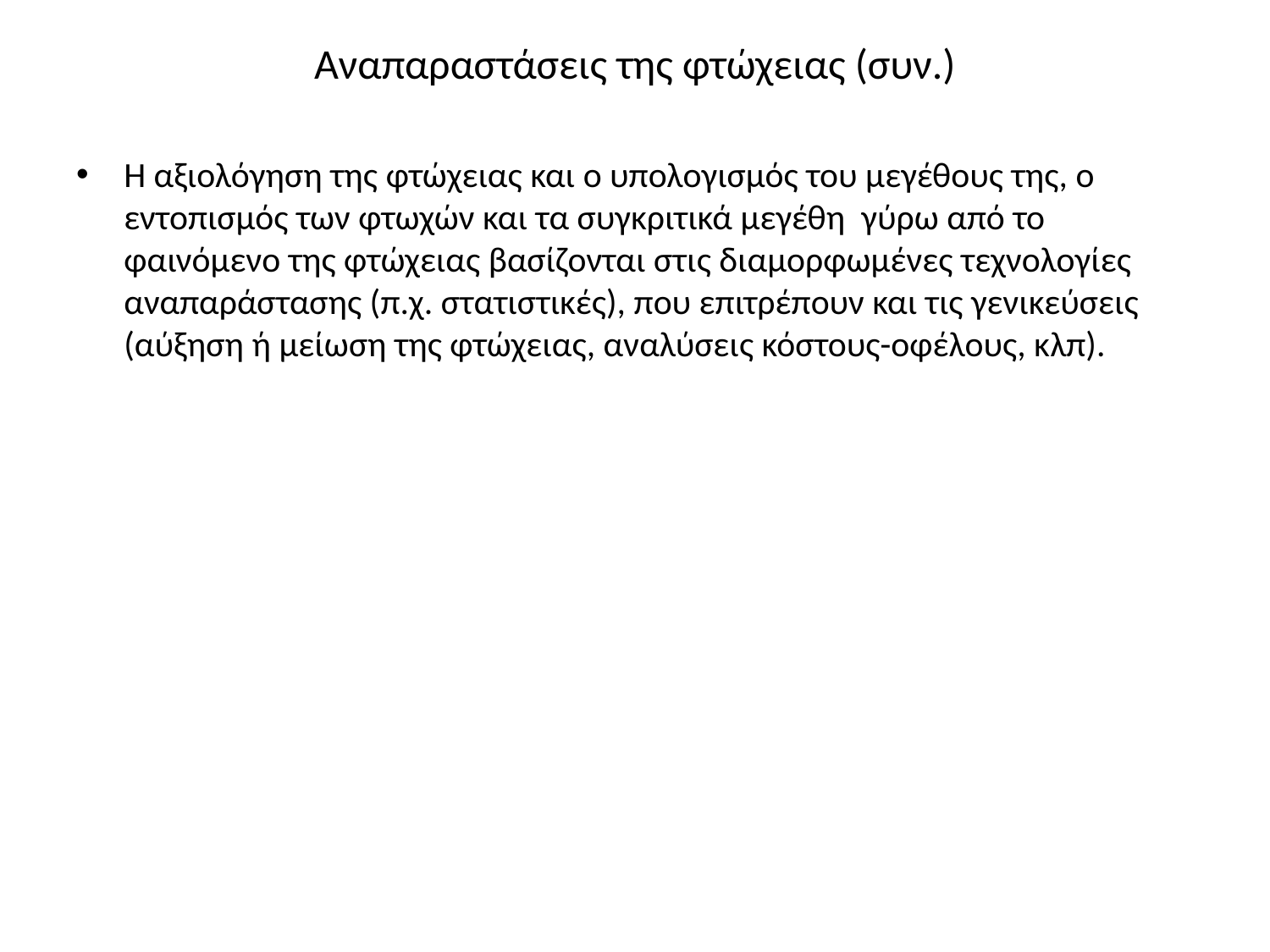

# Αναπαραστάσεις της φτώχειας (συν.)
Η αξιολόγηση της φτώχειας και ο υπολογισμός του μεγέθους της, ο εντοπισμός των φτωχών και τα συγκριτικά μεγέθη  γύρω από το φαινόμενο της φτώχειας βασίζονται στις διαμορφωμένες τεχνολογίες αναπαράστασης (π.χ. στατιστικές), που επιτρέπουν και τις γενικεύσεις (αύξηση ή μείωση της φτώχειας, αναλύσεις κόστους-οφέλους, κλπ).